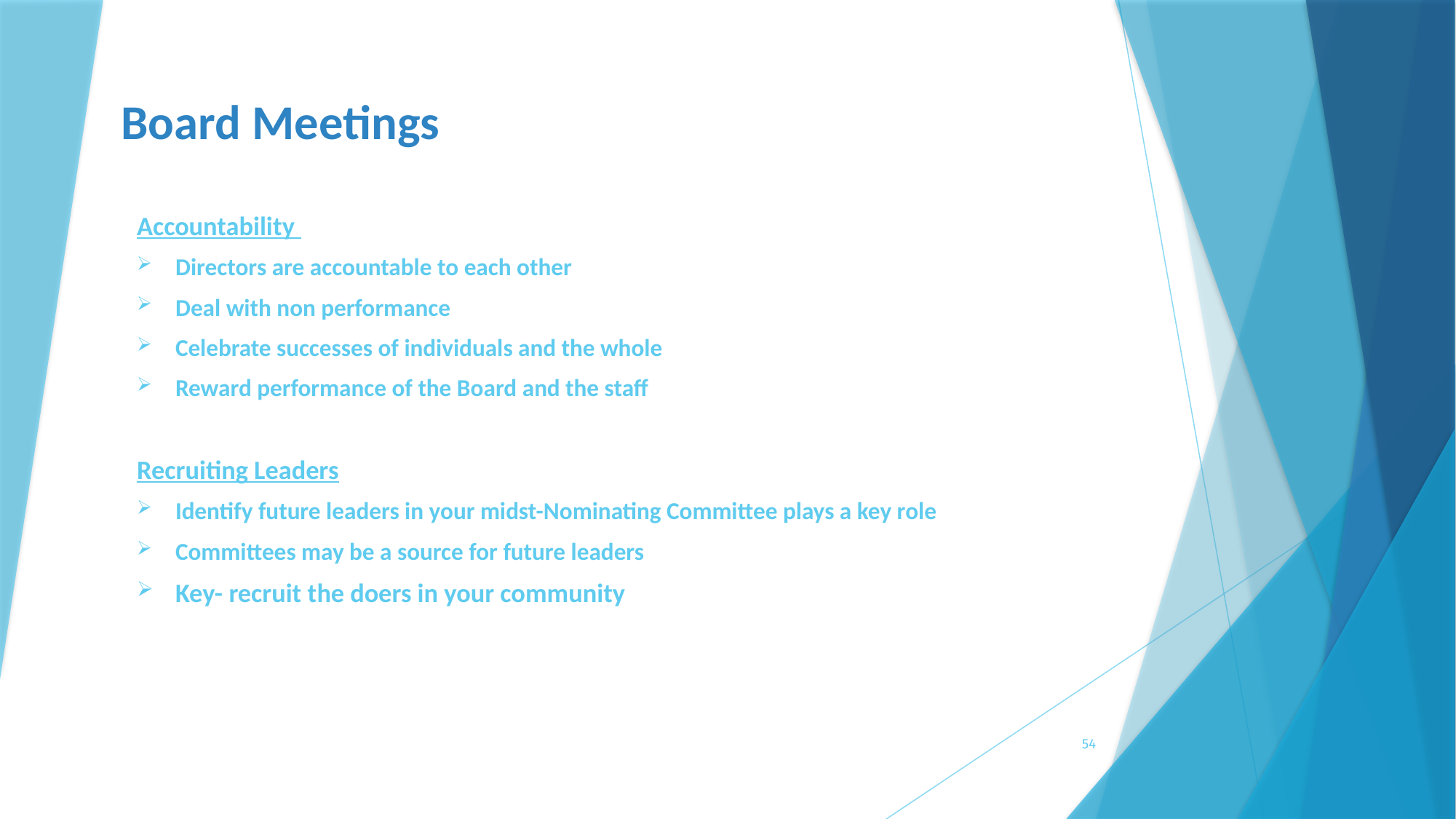

# Board Meetings
Accountability
Directors are accountable to each other
Deal with non performance
Celebrate successes of individuals and the whole
Reward performance of the Board and the staff

Recruiting Leaders
Identify future leaders in your midst-Nominating Committee plays a key role
Committees may be a source for future leaders
Key- recruit the doers in your community

54